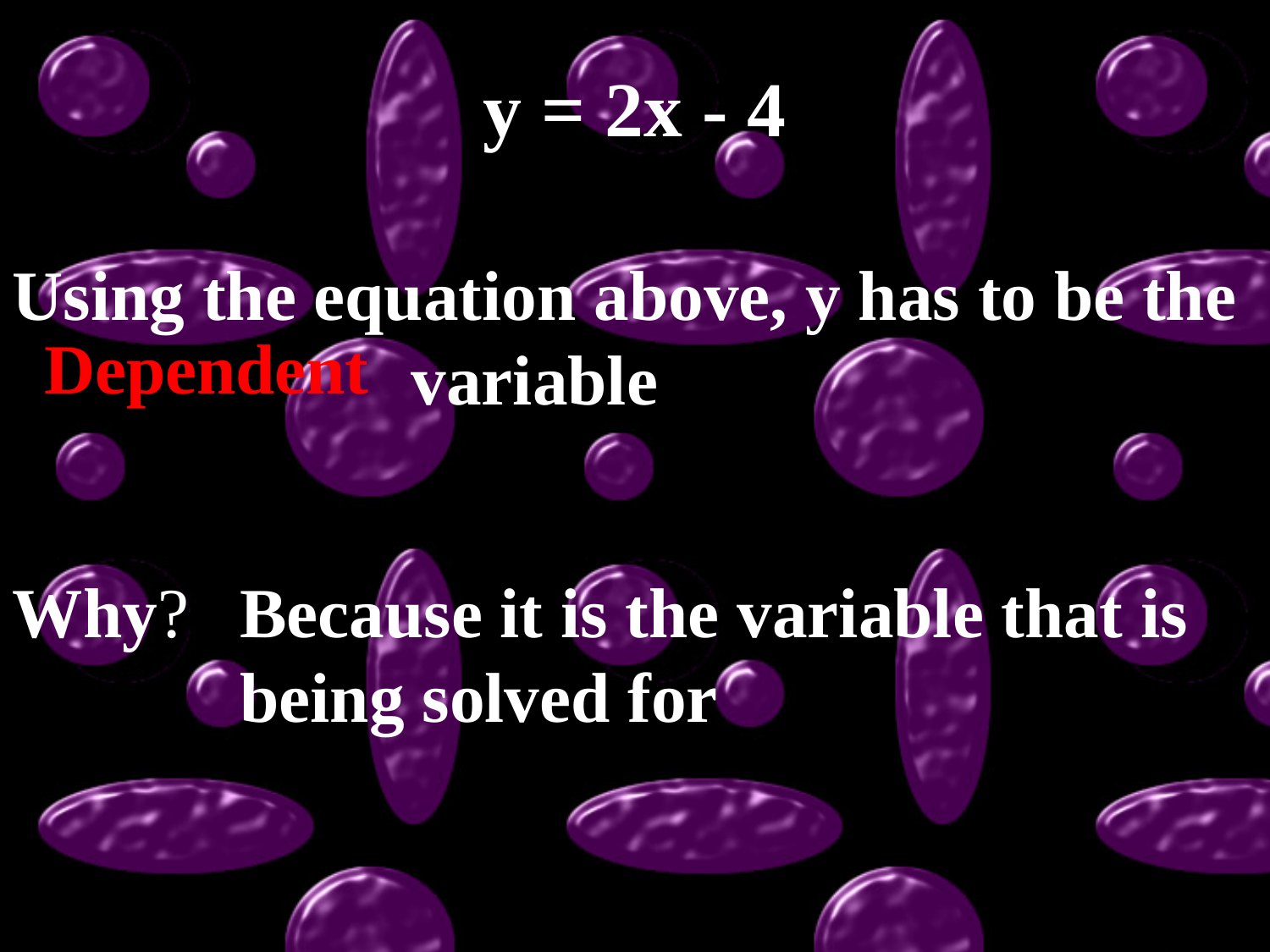

y = 2x - 4
Using the equation above, y has to be the 			 variable
Dependent
Why?
Because it is the variable that is being solved for